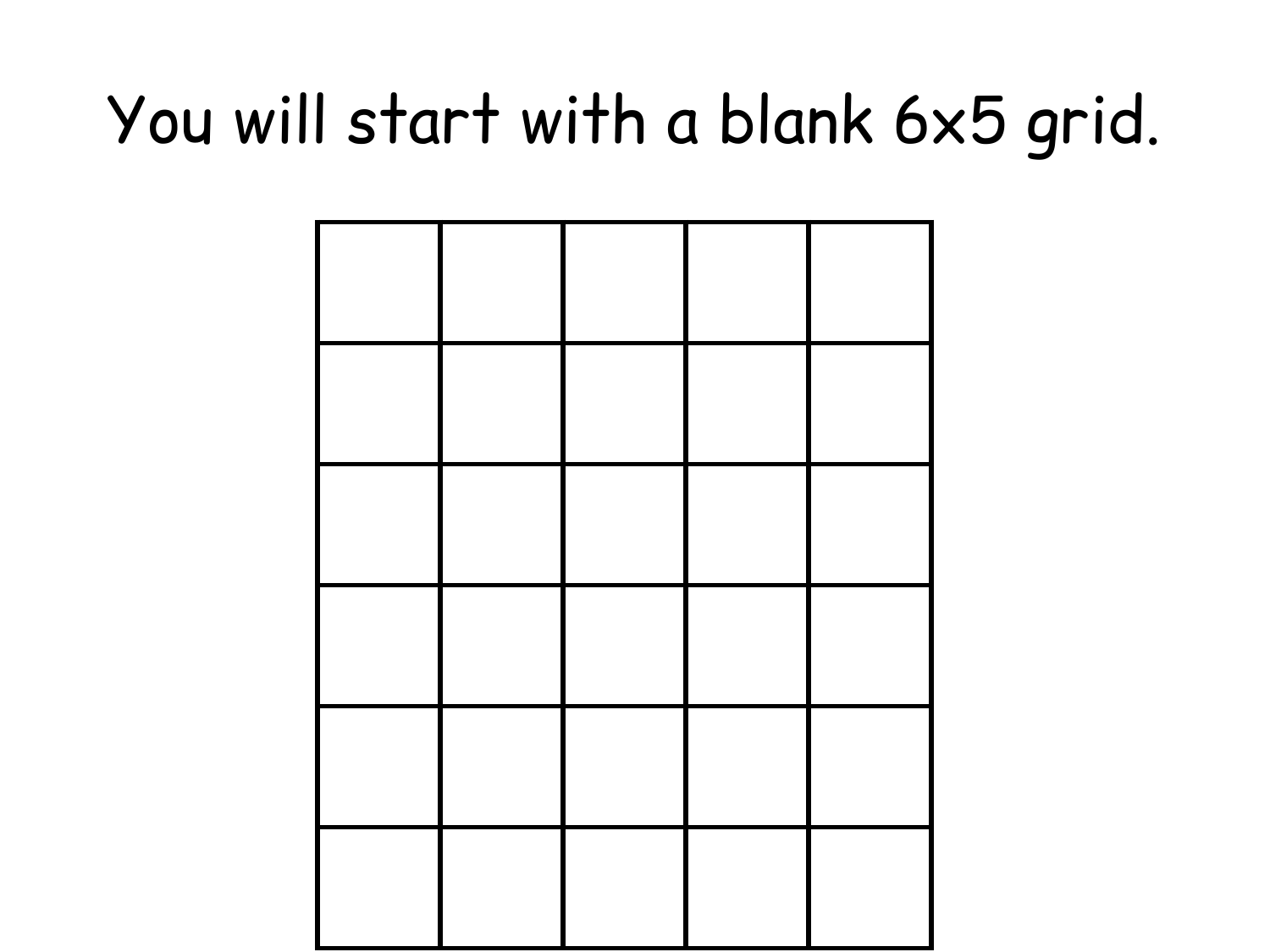

# You will start with a blank 6x5 grid.
|  |  |  |  |  |
| --- | --- | --- | --- | --- |
|  |  |  |  |  |
|  |  |  |  |  |
|  |  |  |  |  |
|  |  |  |  |  |
|  |  |  |  |  |